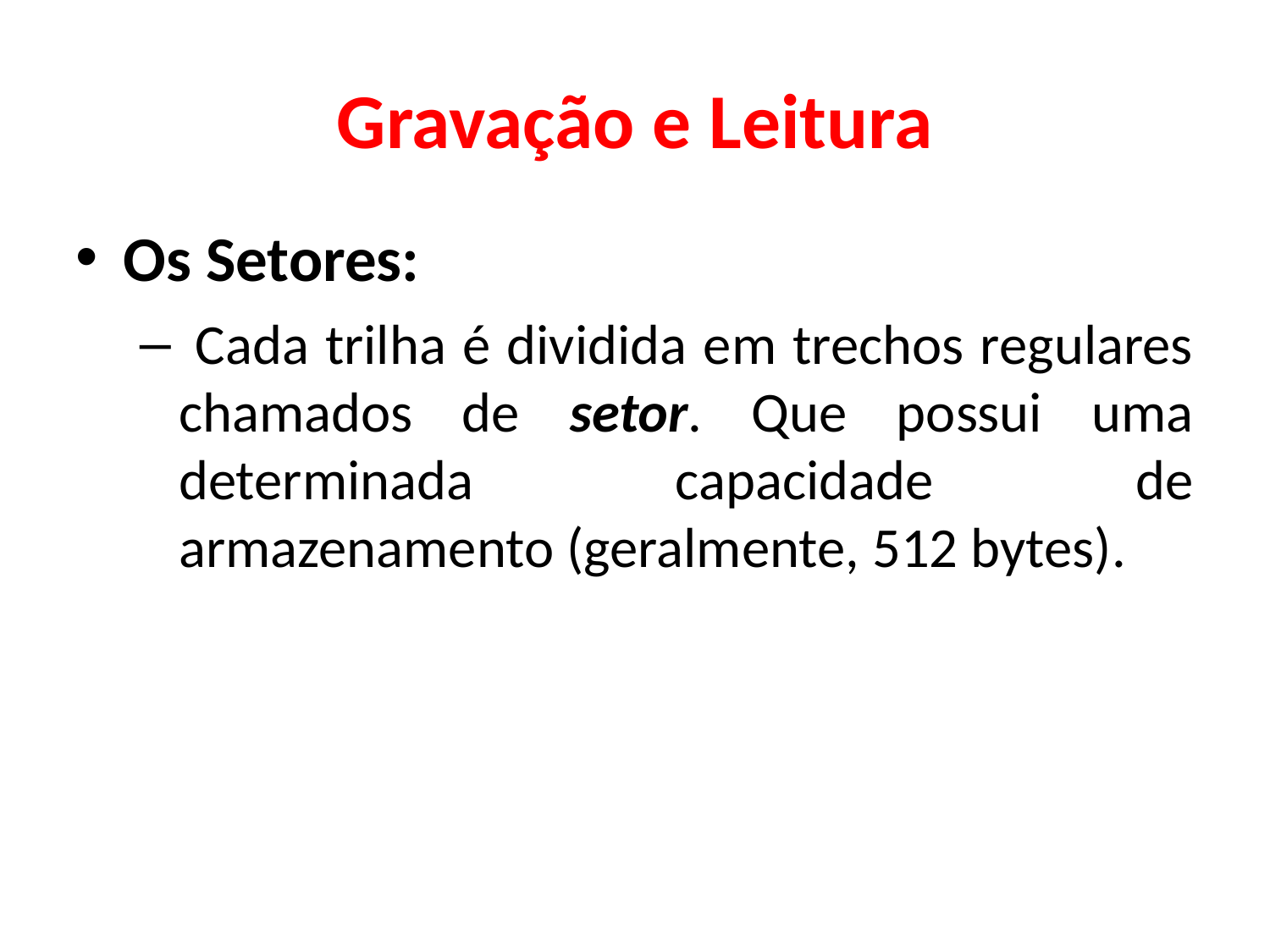

Gravação e Leitura
Os Setores:
 Cada trilha é dividida em trechos regulares chamados de setor. Que possui uma determinada capacidade de armazenamento (geralmente, 512 bytes).